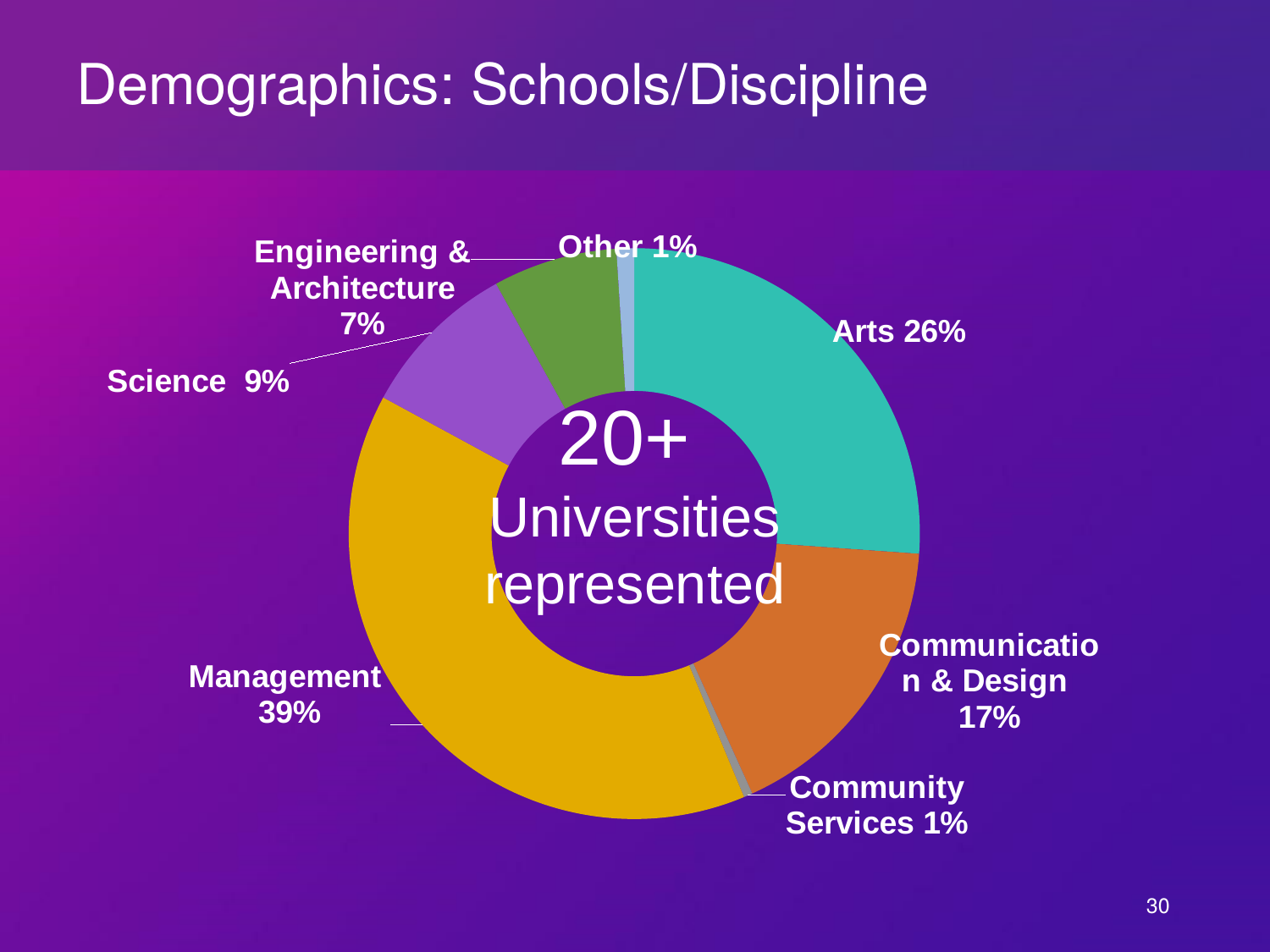

# Demographics: Schools/Discipline

### Chart

| Category | status |
|---|---|
| Arts | 0.26 |
| Communication & Design  | 0.17 |
| Community Services | 0.005000000000000001 |
| Management  | 0.39000000000000007 |
| Science  | 0.09000000000000001 |
| Engineering & Architecture | 0.07000000000000002 |
| Other | 0.010000000000000002 |
20+
Universities represented
30